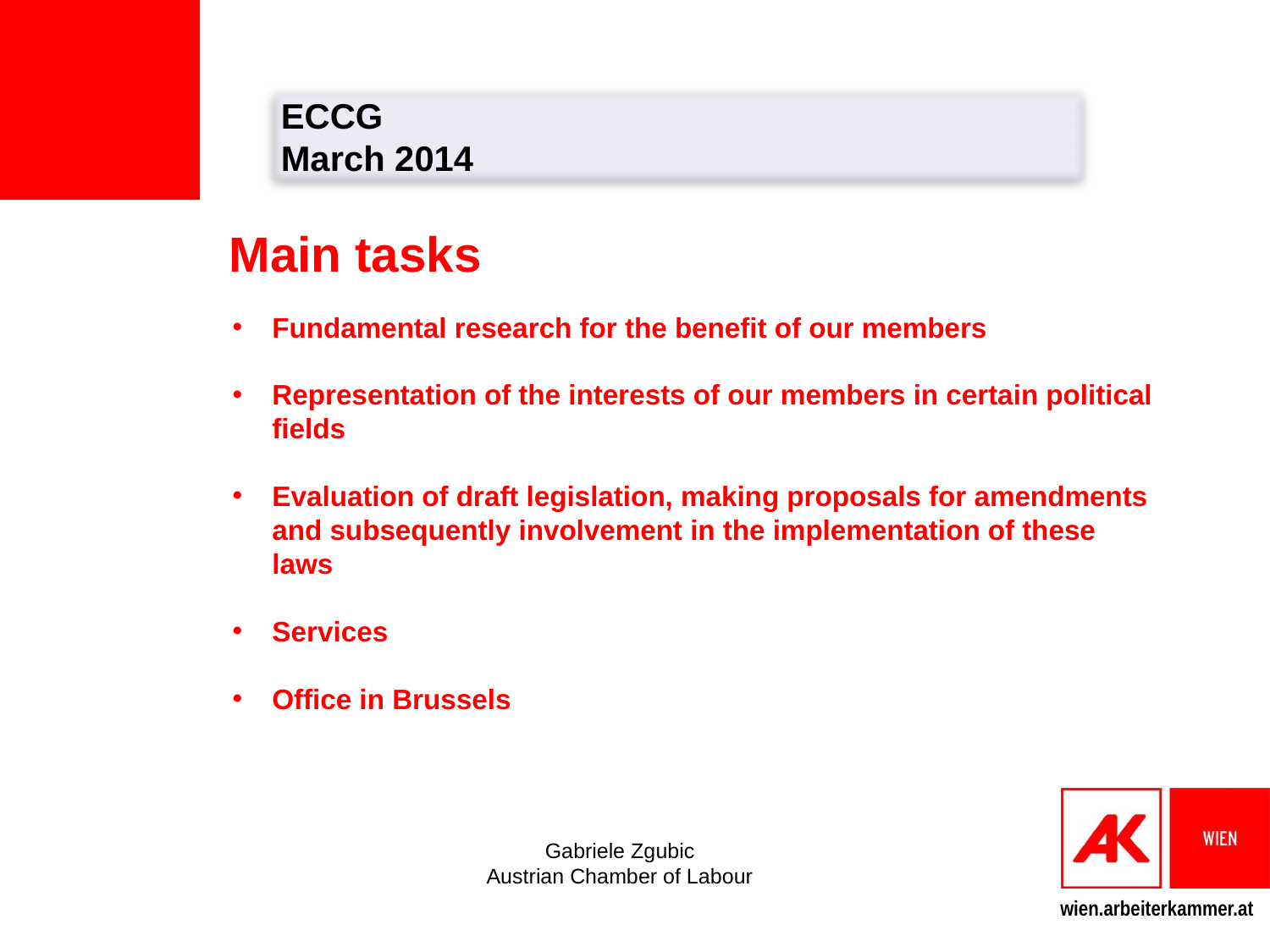

ECCG
March 2014
Main tasks

Fundamental research for the benefit of our members

Representation of the interests of our members in certain political fields

Evaluation of draft legislation, making proposals for amendments and subsequently involvement in the implementation of these laws

Services

Office in Brussels

Gabriele Zgubic
Austrian Chamber of Labour